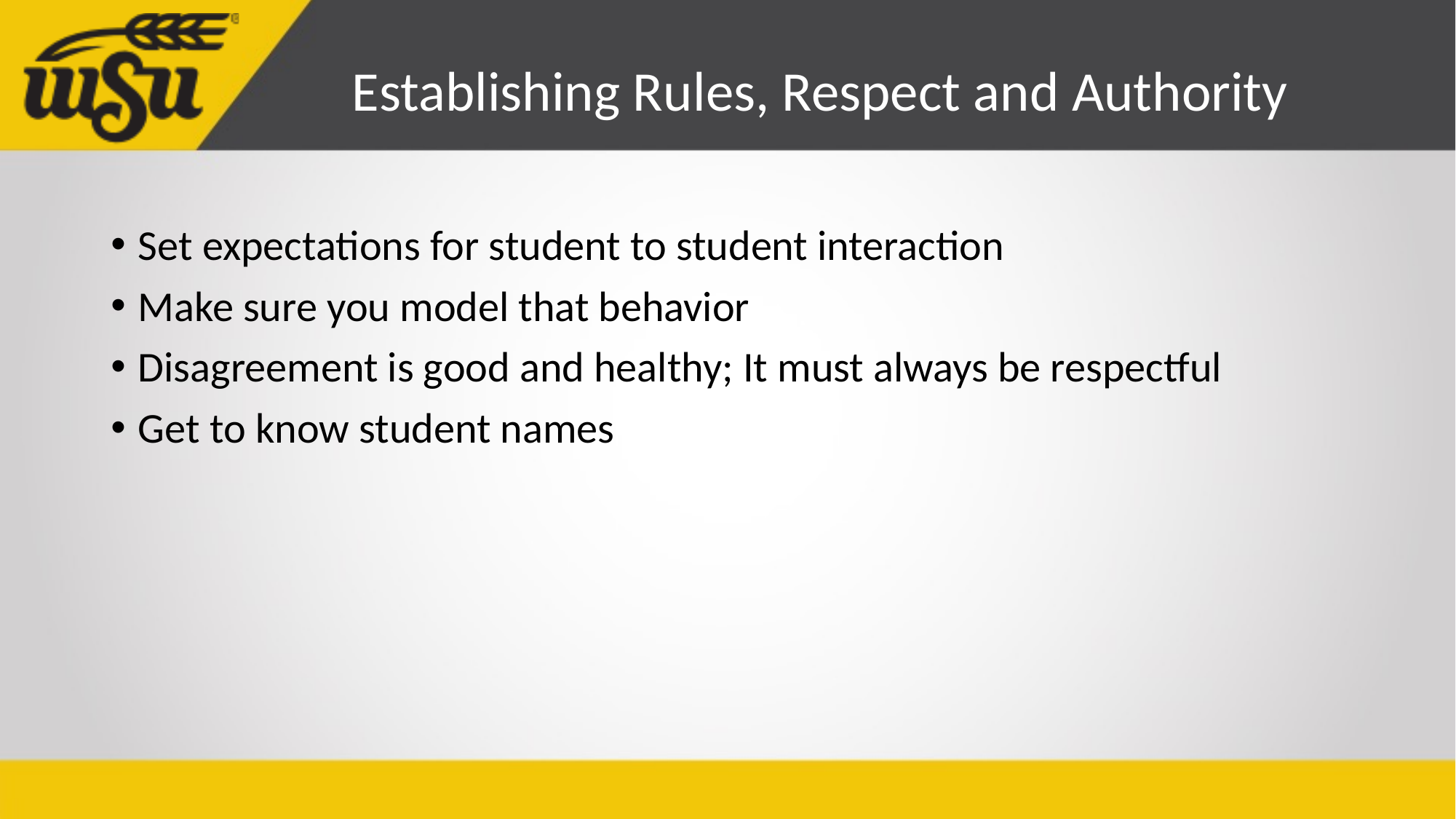

# Establishing Rules, Respect and Authority
Set expectations for student to student interaction
Make sure you model that behavior
Disagreement is good and healthy; It must always be respectful
Get to know student names